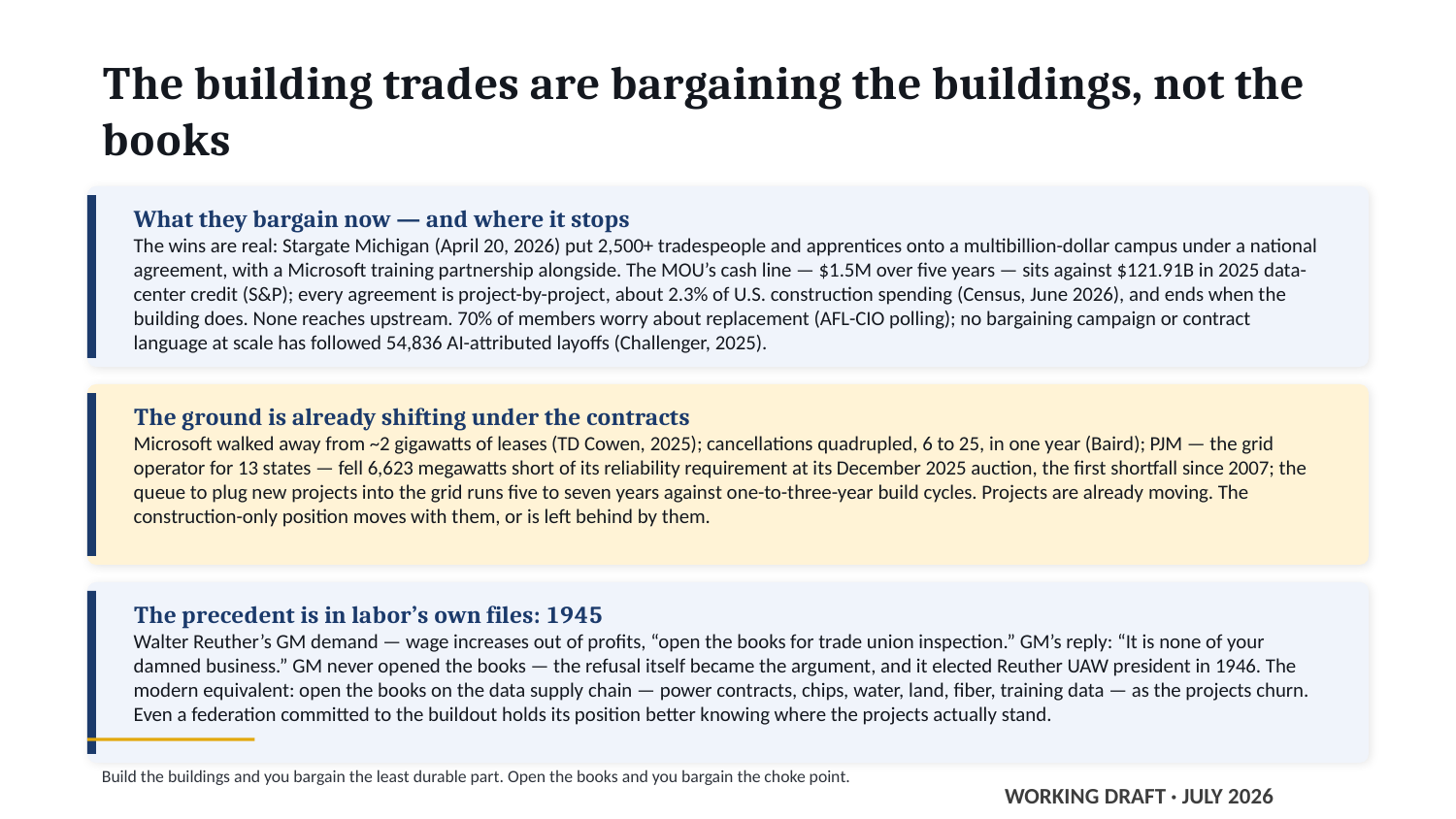

The building trades are bargaining the buildings, not the books

What they bargain now — and where it stops
The wins are real: Stargate Michigan (April 20, 2026) put 2,500+ tradespeople and apprentices onto a multibillion-dollar campus under a national agreement, with a Microsoft training partnership alongside. The MOU’s cash line — $1.5M over five years — sits against $121.91B in 2025 data-center credit (S&P); every agreement is project-by-project, about 2.3% of U.S. construction spending (Census, June 2026), and ends when the building does. None reaches upstream. 70% of members worry about replacement (AFL-CIO polling); no bargaining campaign or contract language at scale has followed 54,836 AI-attributed layoffs (Challenger, 2025).

The ground is already shifting under the contracts
Microsoft walked away from ~2 gigawatts of leases (TD Cowen, 2025); cancellations quadrupled, 6 to 25, in one year (Baird); PJM — the grid operator for 13 states — fell 6,623 megawatts short of its reliability requirement at its December 2025 auction, the first shortfall since 2007; the queue to plug new projects into the grid runs five to seven years against one-to-three-year build cycles. Projects are already moving. The construction-only position moves with them, or is left behind by them.

The precedent is in labor’s own files: 1945
Walter Reuther’s GM demand — wage increases out of profits, “open the books for trade union inspection.” GM’s reply: “It is none of your damned business.” GM never opened the books — the refusal itself became the argument, and it elected Reuther UAW president in 1946. The modern equivalent: open the books on the data supply chain — power contracts, chips, water, land, fiber, training data — as the projects churn. Even a federation committed to the buildout holds its position better knowing where the projects actually stand.

Build the buildings and you bargain the least durable part. Open the books and you bargain the choke point.
WORKING DRAFT · JULY 2026